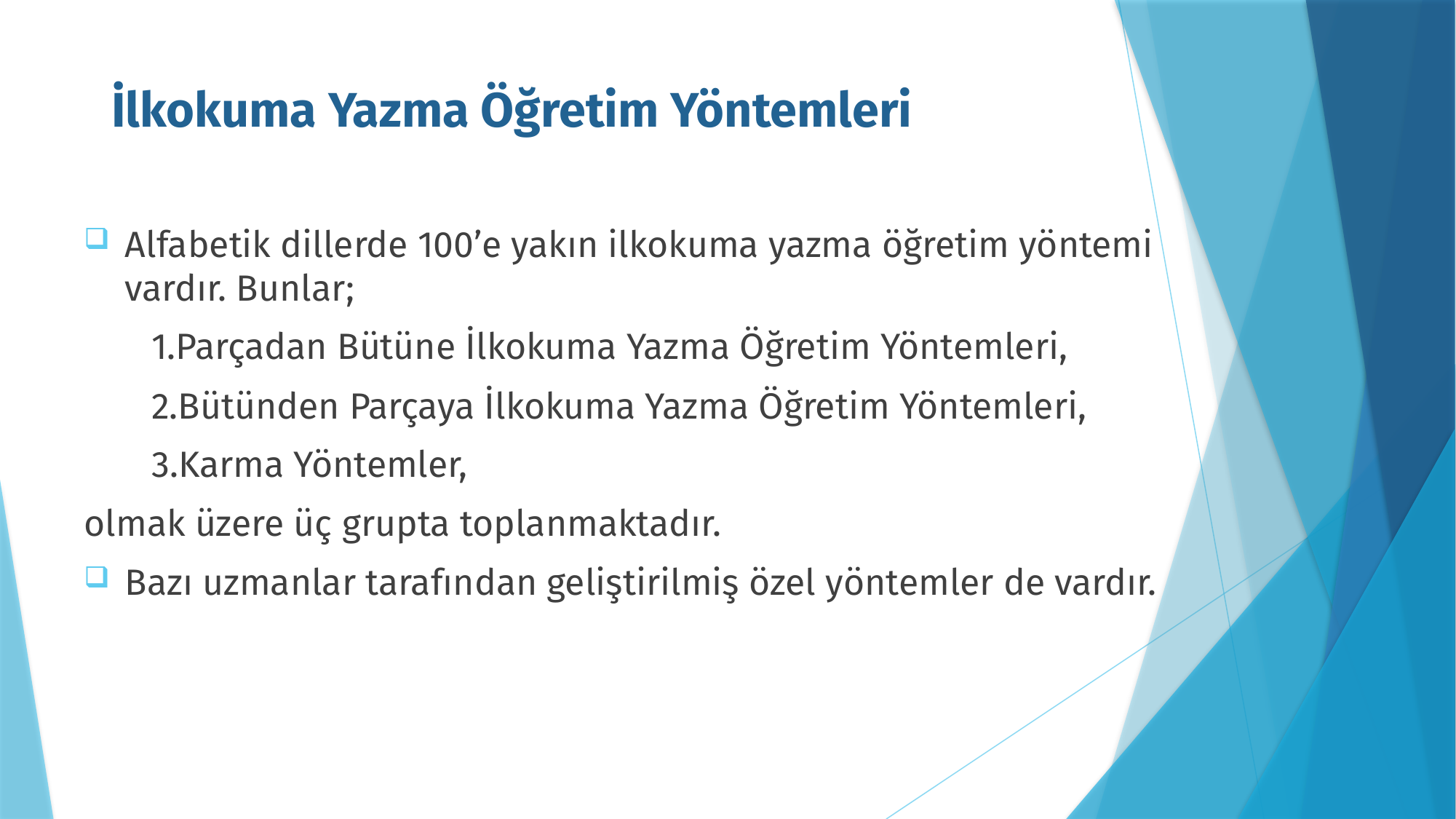

# İlkokuma Yazma Öğretim Yöntemleri
Alfabetik dillerde 100’e yakın ilkokuma yazma öğretim yöntemi vardır. Bunlar;
       1.Parçadan Bütüne İlkokuma Yazma Öğretim Yöntemleri,
       2.Bütünden Parçaya İlkokuma Yazma Öğretim Yöntemleri,
       3.Karma Yöntemler,
olmak üzere üç grupta toplanmaktadır.
Bazı uzmanlar tarafından geliştirilmiş özel yöntemler de vardır.